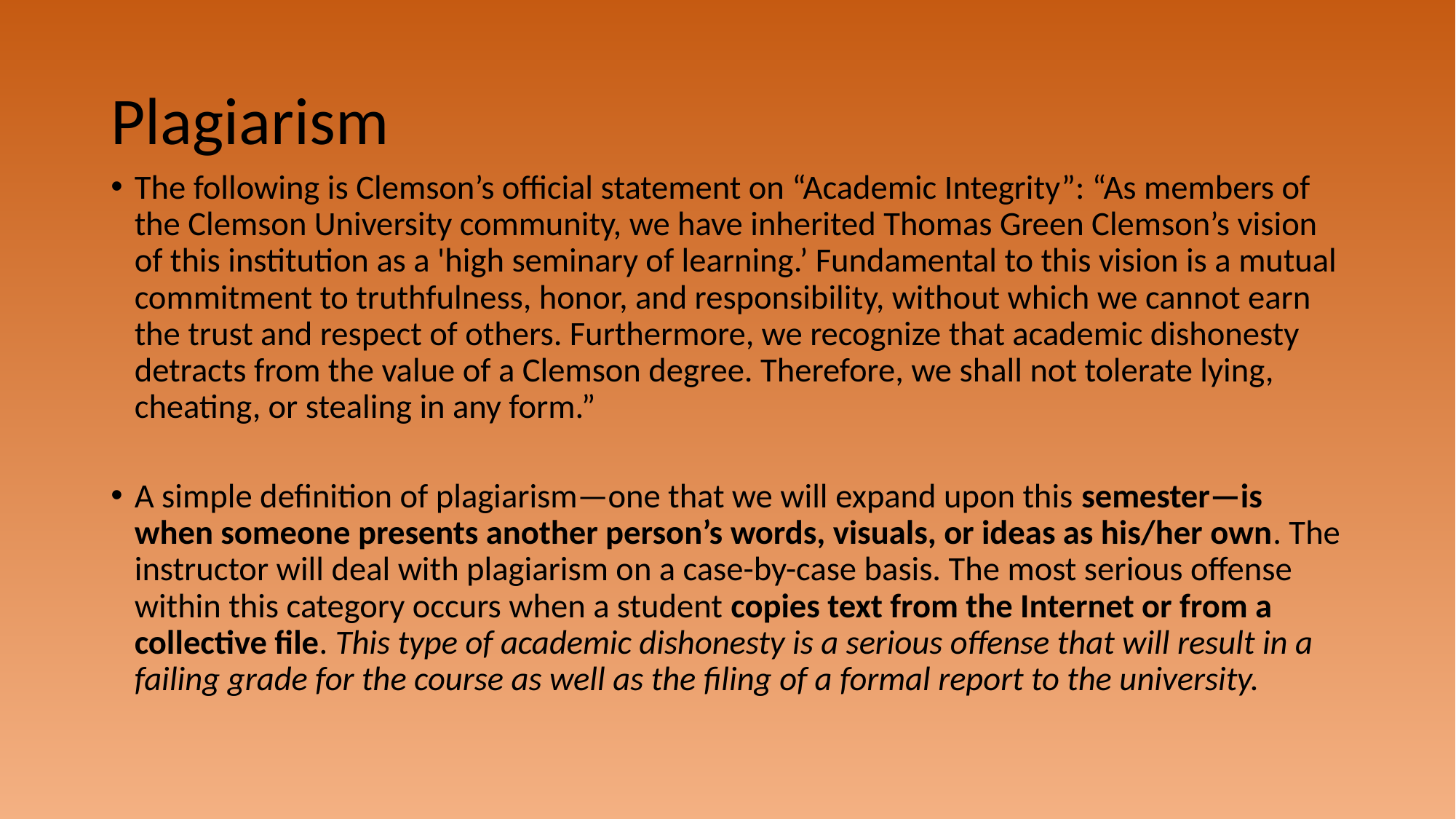

# Plagiarism
The following is Clemson’s official statement on “Academic Integrity”: “As members of the Clemson University community, we have inherited Thomas Green Clemson’s vision of this institution as a 'high seminary of learning.’ Fundamental to this vision is a mutual commitment to truthfulness, honor, and responsibility, without which we cannot earn the trust and respect of others. Furthermore, we recognize that academic dishonesty detracts from the value of a Clemson degree. Therefore, we shall not tolerate lying, cheating, or stealing in any form.”
A simple definition of plagiarism—one that we will expand upon this semester—is when someone presents another person’s words, visuals, or ideas as his/her own. The instructor will deal with plagiarism on a case-by-case basis. The most serious offense within this category occurs when a student copies text from the Internet or from a collective file. This type of academic dishonesty is a serious offense that will result in a failing grade for the course as well as the filing of a formal report to the university.